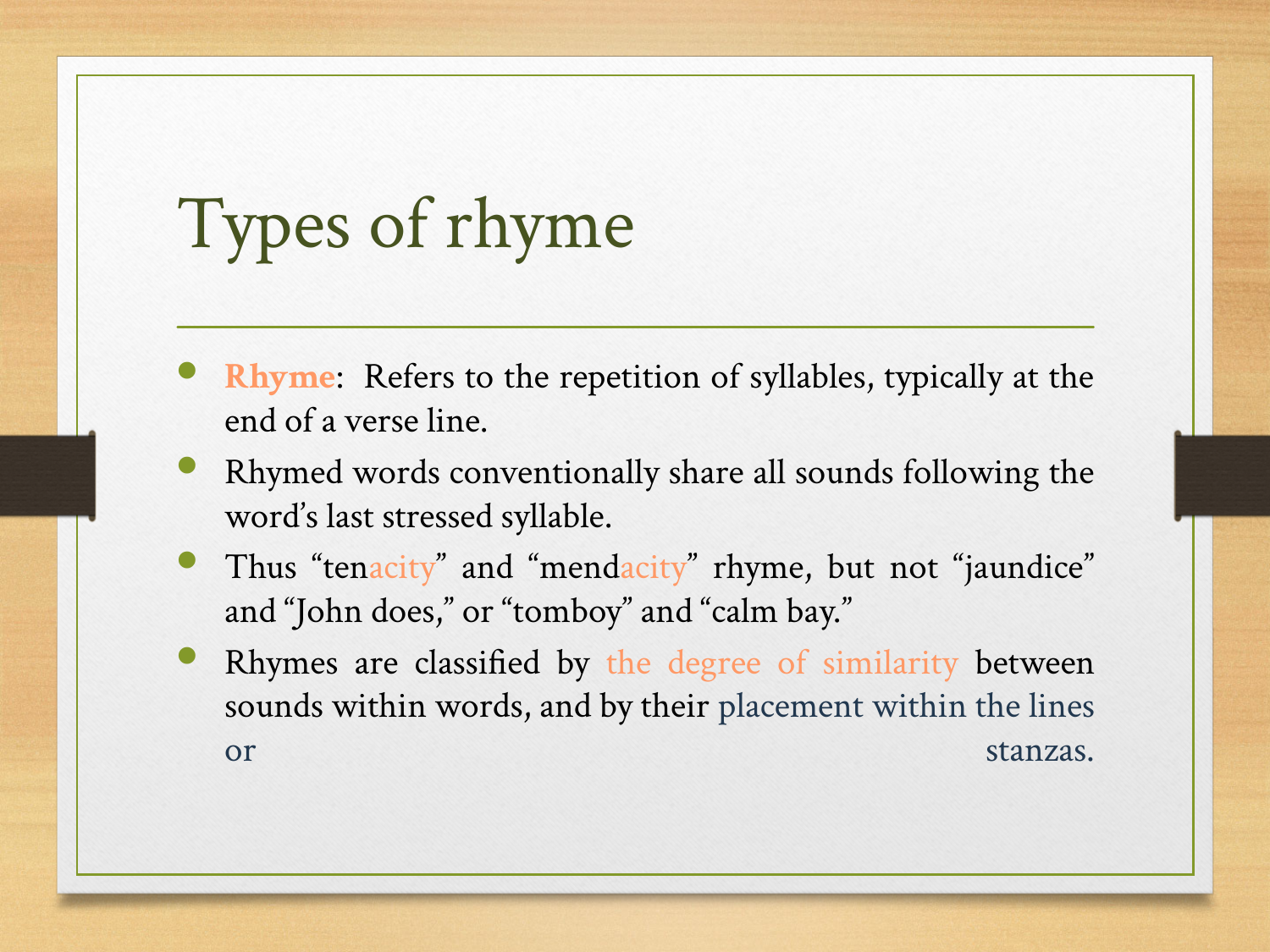

# Types of rhyme
Rhyme:  Refers to the repetition of syllables, typically at the end of a verse line.
Rhymed words conventionally share all sounds following the word’s last stressed syllable.
Thus “tenacity” and “mendacity” rhyme, but not “jaundice” and “John does,” or “tomboy” and “calm bay.”
Rhymes are classified by the degree of similarity between sounds within words, and by their placement within the lines or stanzas.